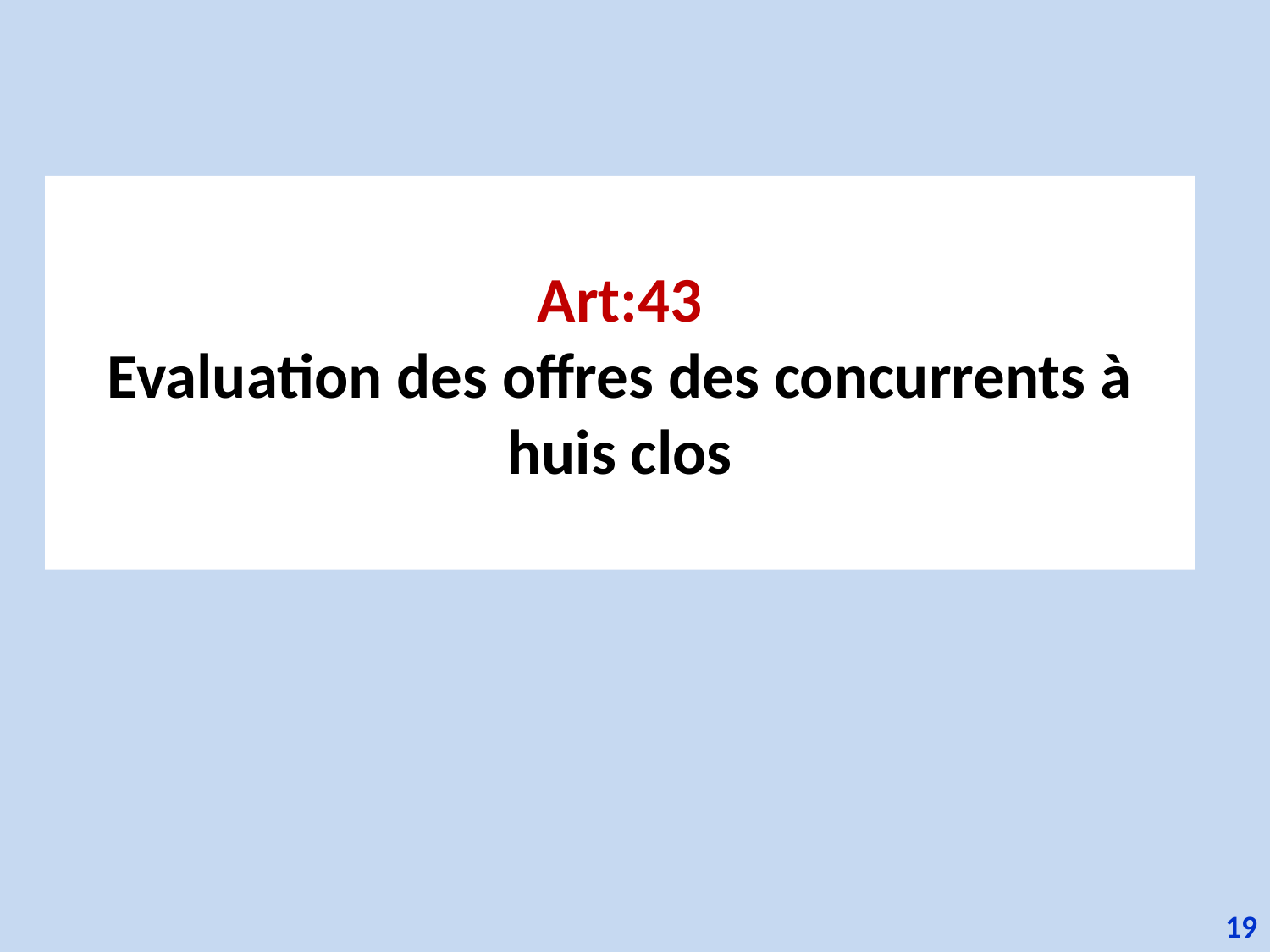

Art:43
Evaluation des offres des concurrents à huis clos

19